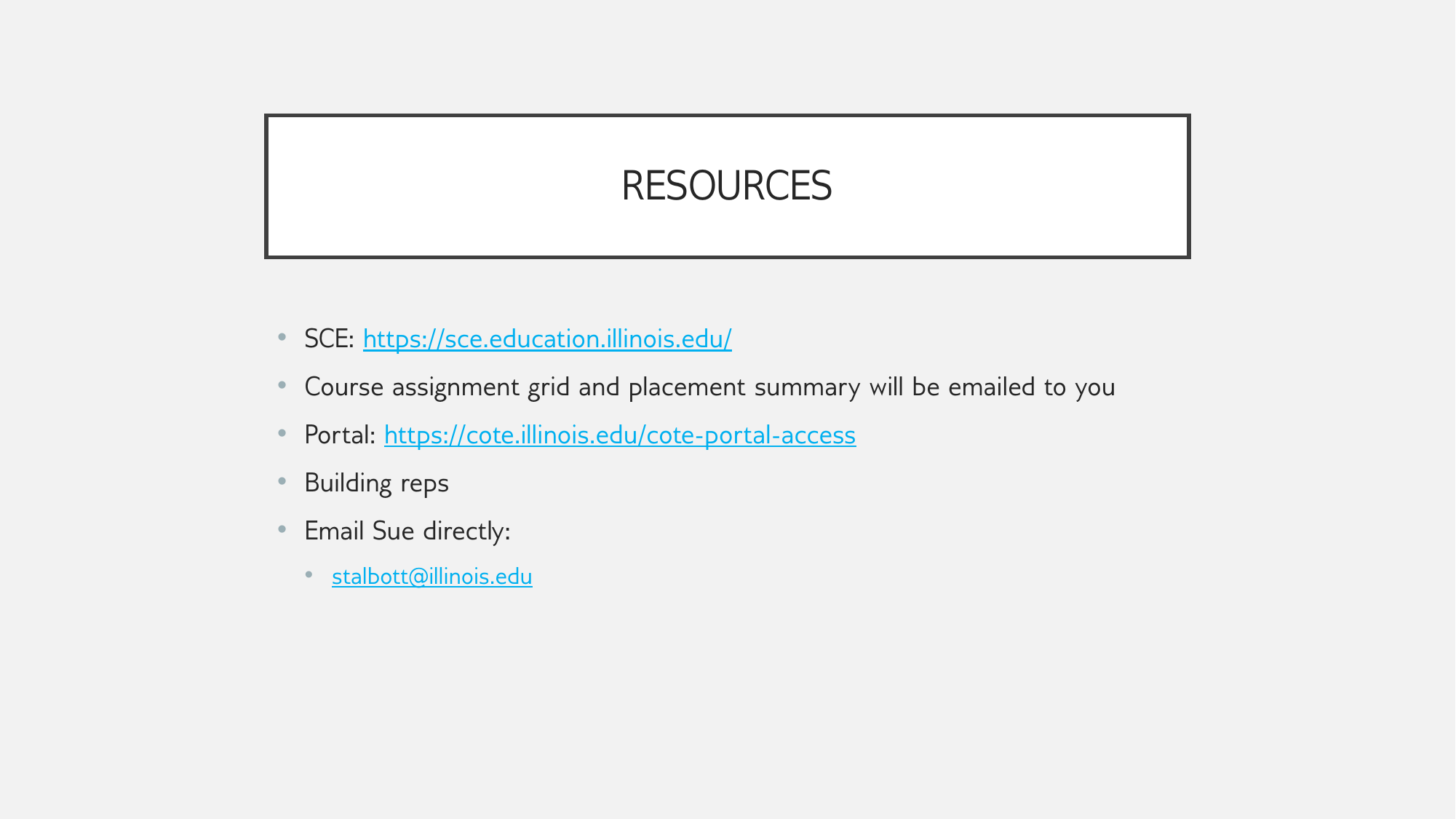

# RESOURCES
SCE: https://sce.education.illinois.edu/
Course assignment grid and placement summary will be emailed to you
Portal: https://cote.illinois.edu/cote-portal-access
Building reps
Email Sue directly:
stalbott@illinois.edu